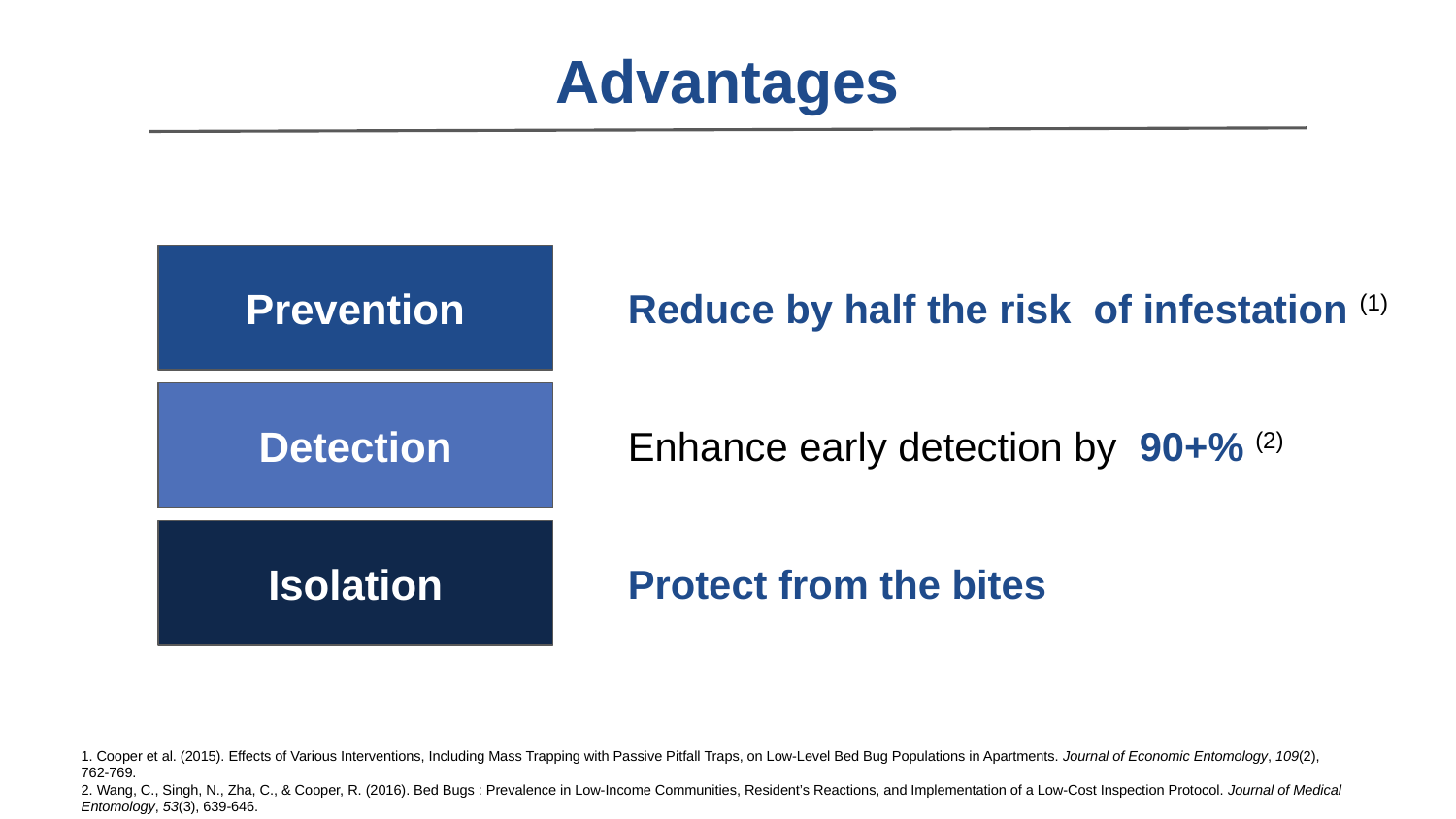

# Advantages
Prevention
Reduce by half the risk  of infestation (1)
Detection
Enhance early detection by  90+% (2)
Isolation
Protect from the bites
1. Cooper et al. (2015). Effects of Various Interventions, Including Mass Trapping with Passive Pitfall Traps, on Low-Level Bed Bug Populations in Apartments. Journal of Economic Entomology, 109(2), 762‑769.
2. Wang, C., Singh, N., Zha, C., & Cooper, R. (2016). Bed Bugs : Prevalence in Low-Income Communities, Resident’s Reactions, and Implementation of a Low-Cost Inspection Protocol. Journal of Medical Entomology, 53(3), 639‑646.